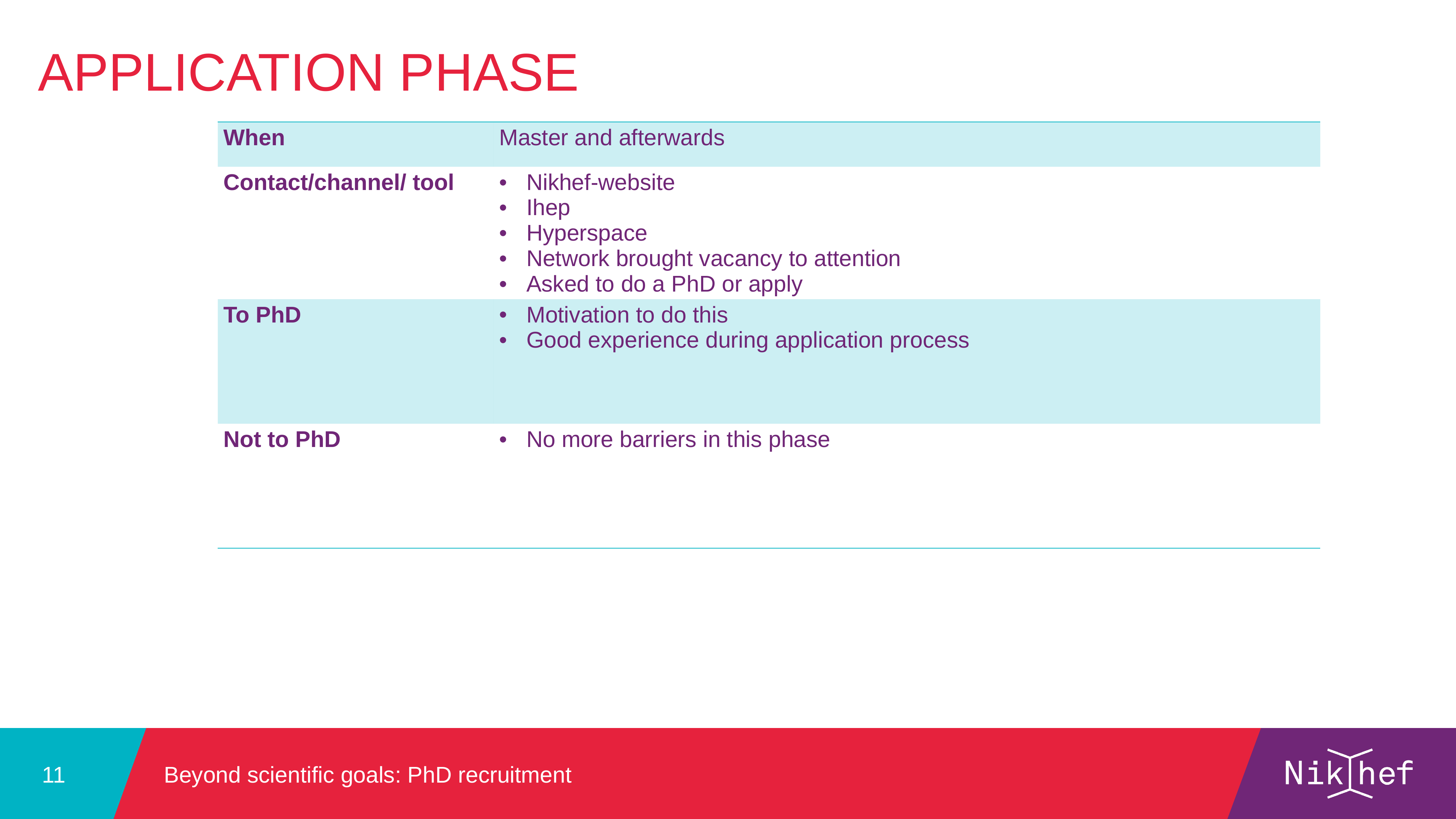

Application phase
| When | Master and afterwards |
| --- | --- |
| Contact/channel/ tool | Nikhef-website Ihep Hyperspace Network brought vacancy to attention Asked to do a PhD or apply |
| To PhD | Motivation to do this Good experience during application process |
| Not to PhD | No more barriers in this phase |
Beyond scientific goals: PhD recruitment
11